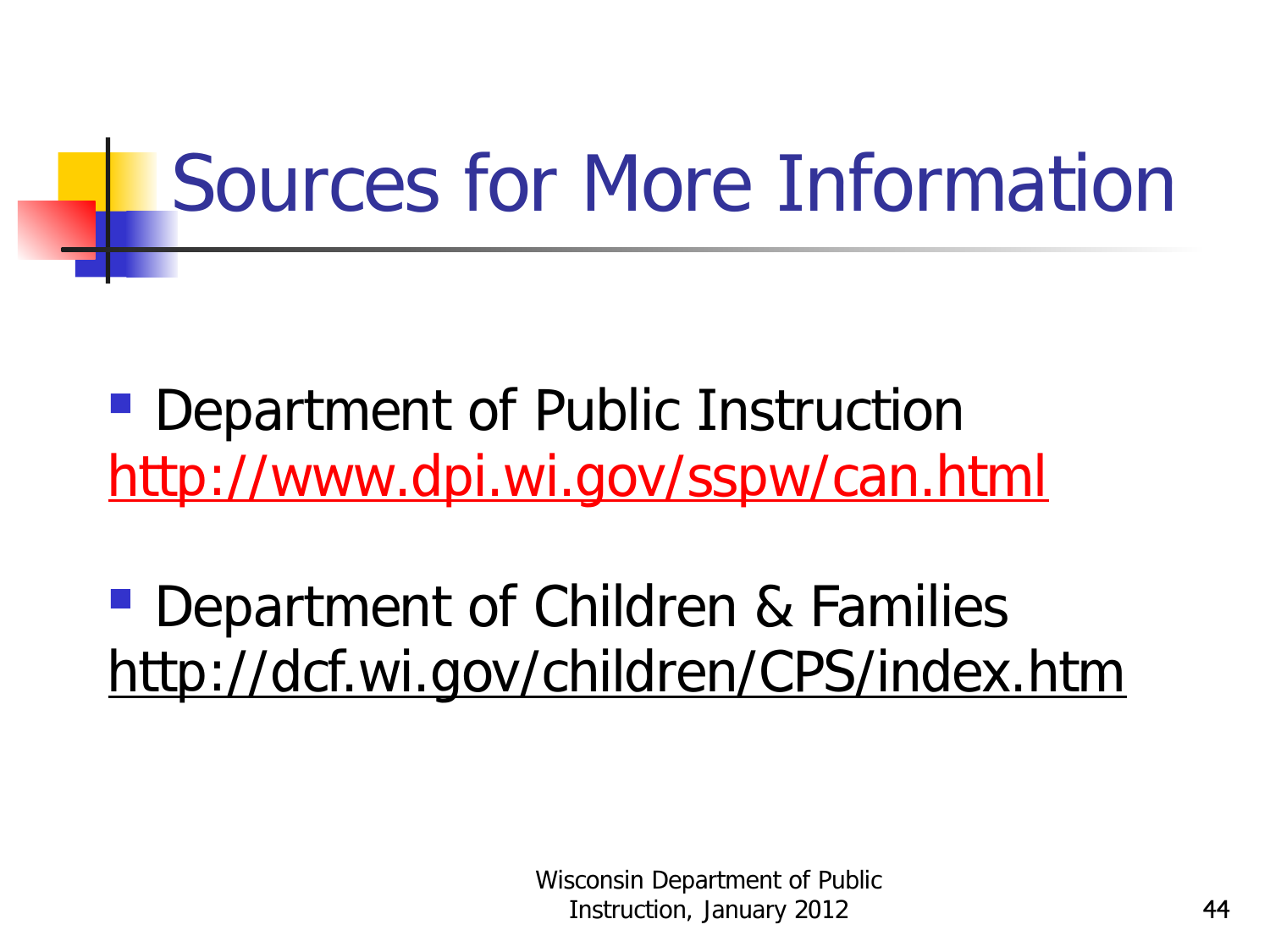

# Sources for More Information
Department of Public Instruction
http://www.dpi.wi.gov/sspw/can.html

Department of Children & Families
http://dcf.wi.gov/children/CPS/index.htm
Wisconsin Department of Public Instruction, January 2012
44